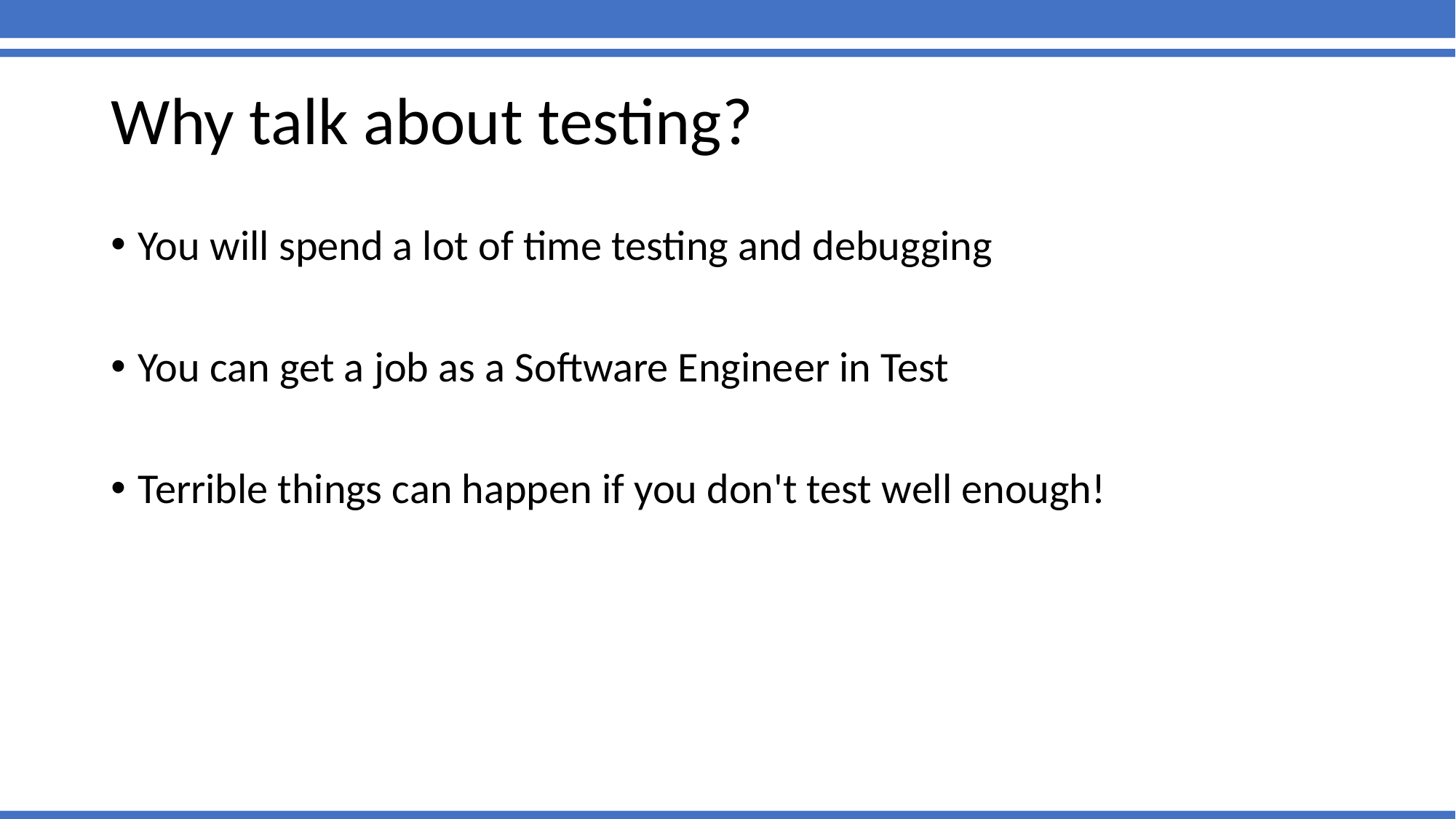

# Why talk about testing?
You will spend a lot of time testing and debugging

You can get a job as a Software Engineer in Test

Terrible things can happen if you don't test well enough!